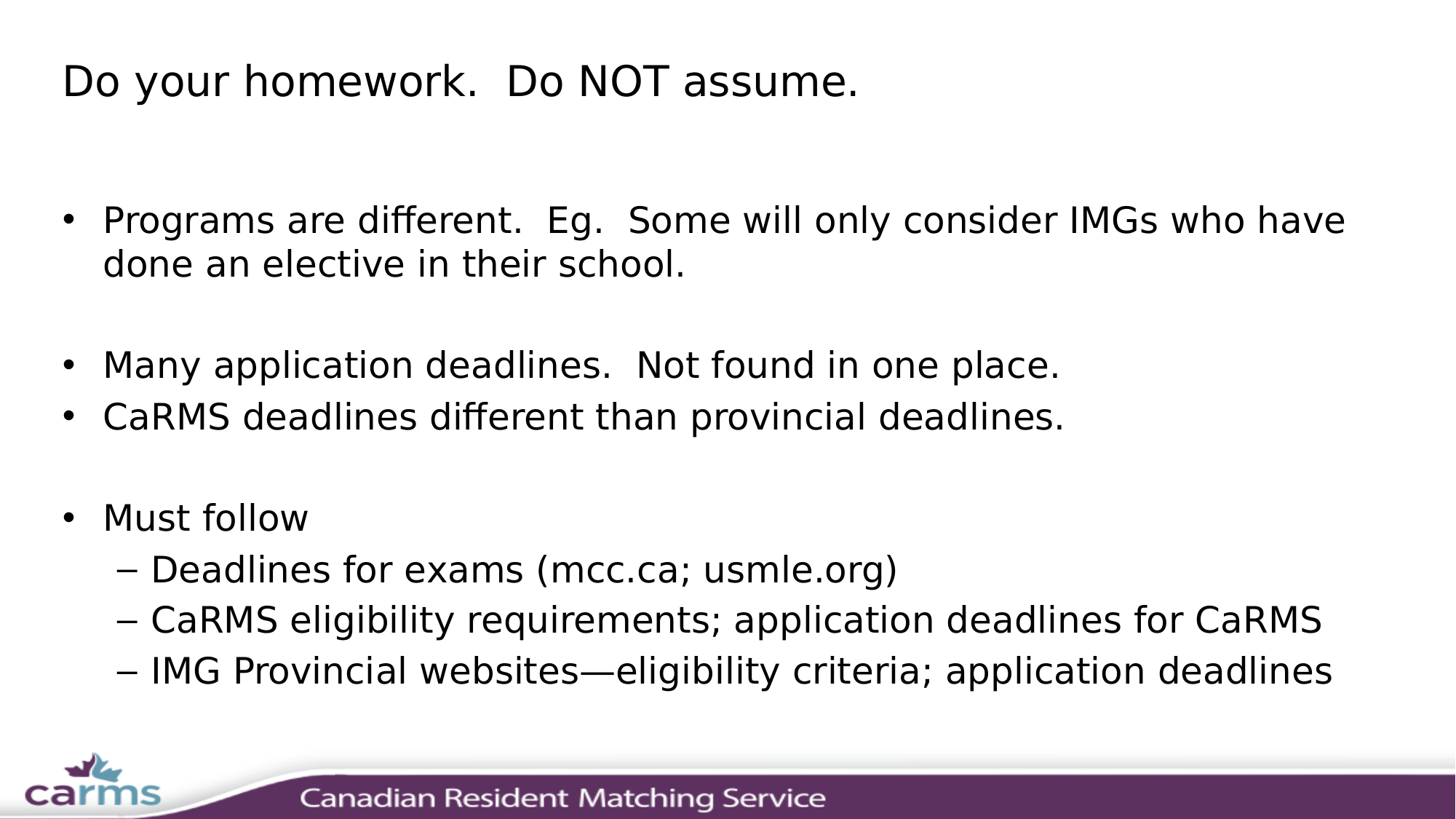

# Do your homework.  Do NOT assume.
Programs are different.  Eg.  Some will only consider IMGs who have done an elective in their school.

Many application deadlines.  Not found in one place.
CaRMS deadlines different than provincial deadlines.

Must follow
Deadlines for exams (mcc.ca; usmle.org)
CaRMS eligibility requirements; application deadlines for CaRMS
IMG Provincial websites—eligibility criteria; application deadlines